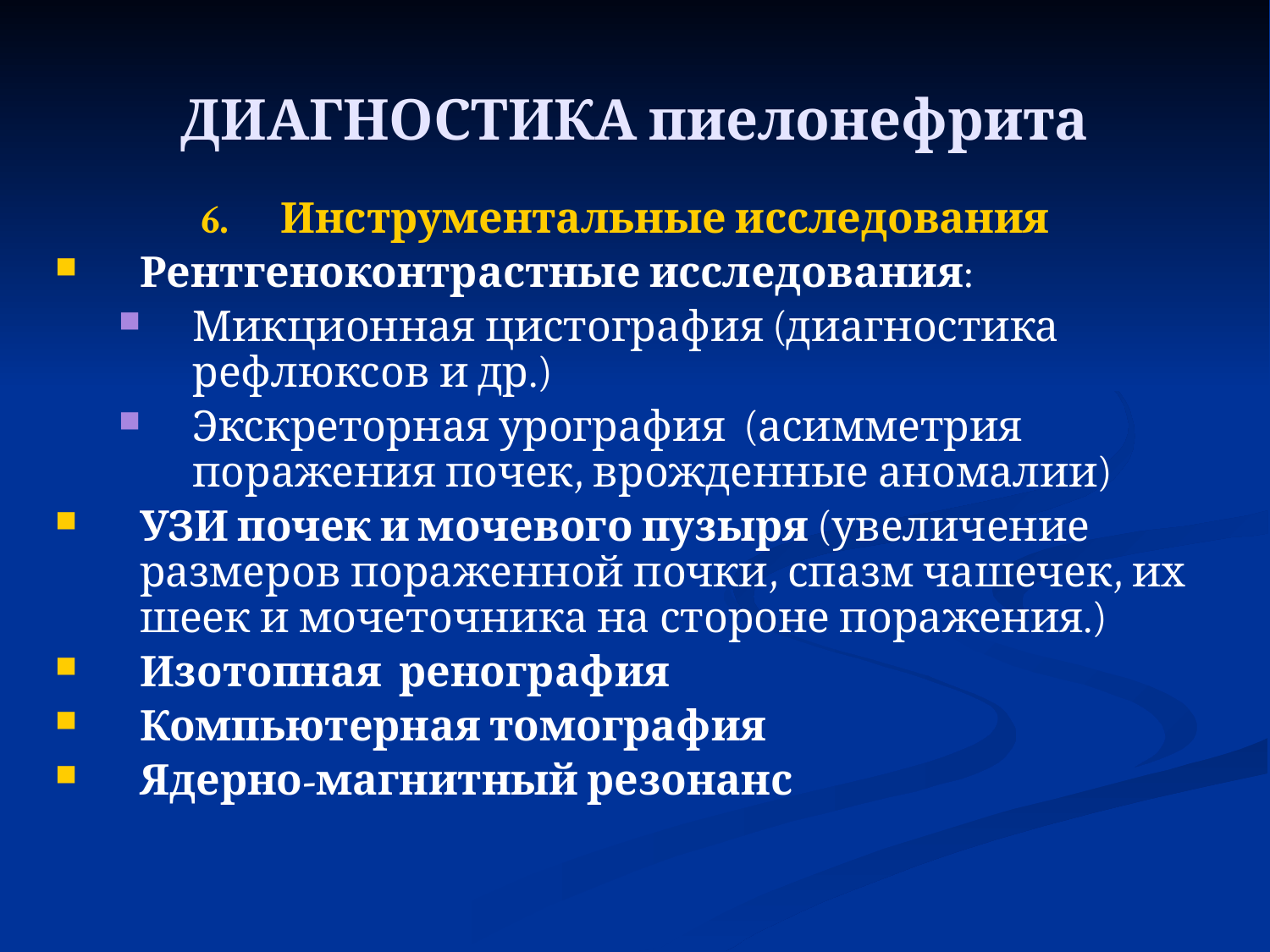

# ДИАГНОСТИКА пиелонефрита
6.      Инструментальные исследования
Рентгеноконтрастные исследования:
Микционная цистография (диагностика рефлюксов и др.)
Экскреторная урография  (асимметрия поражения почек, врожденные аномалии)
УЗИ почек и мочевого пузыря (увеличение размеров пораженной почки, спазм чашечек, их шеек и мочеточника на стороне поражения.)
Изотопная  ренография
Компьютерная томография
Ядерно-магнитный резонанс